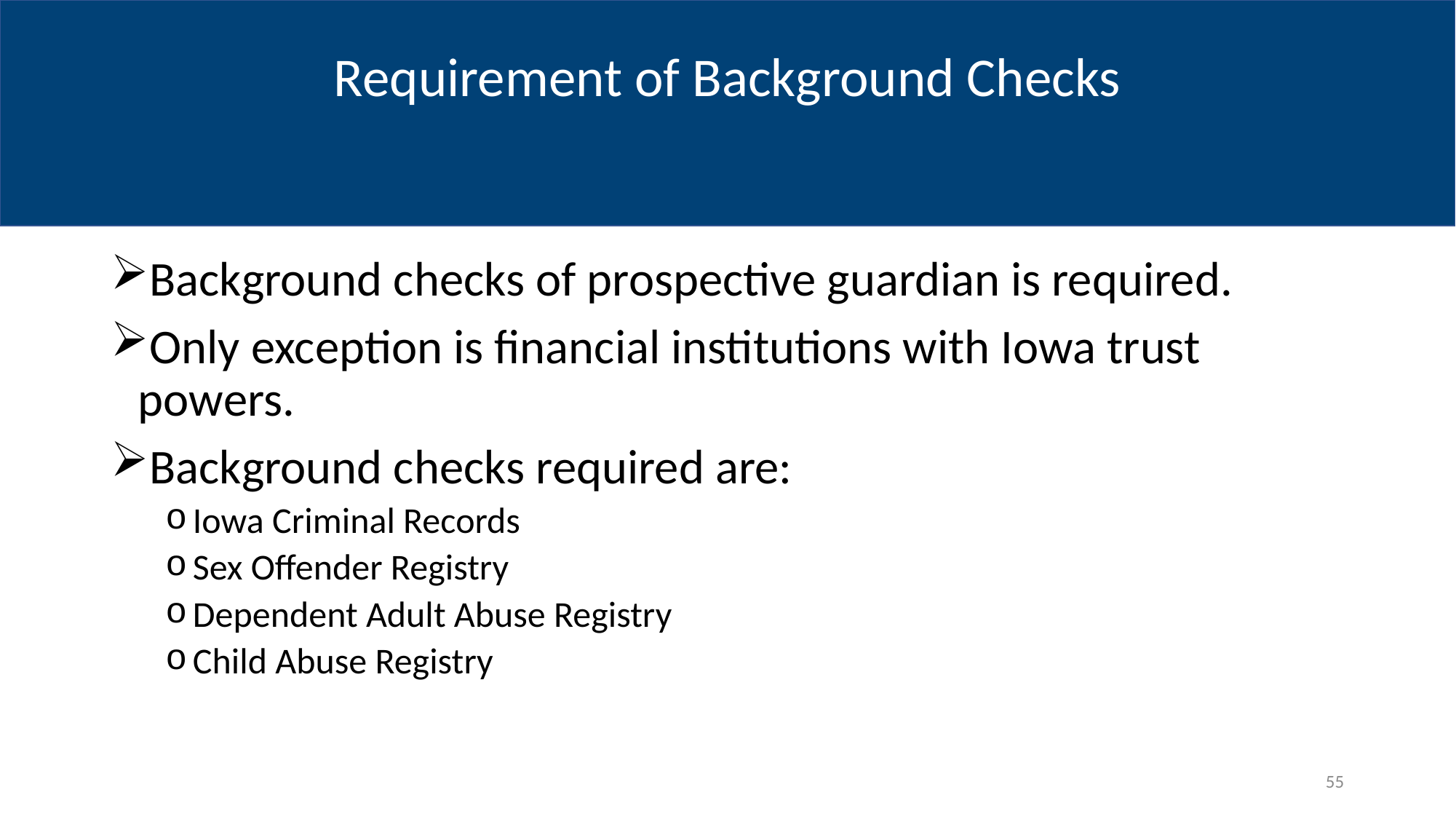

# Requirement of Background Checks

Background checks of prospective guardian is required.
Only exception is financial institutions with Iowa trust powers.
Background checks required are:
Iowa Criminal Records
Sex Offender Registry
Dependent Adult Abuse Registry
Child Abuse Registry

55